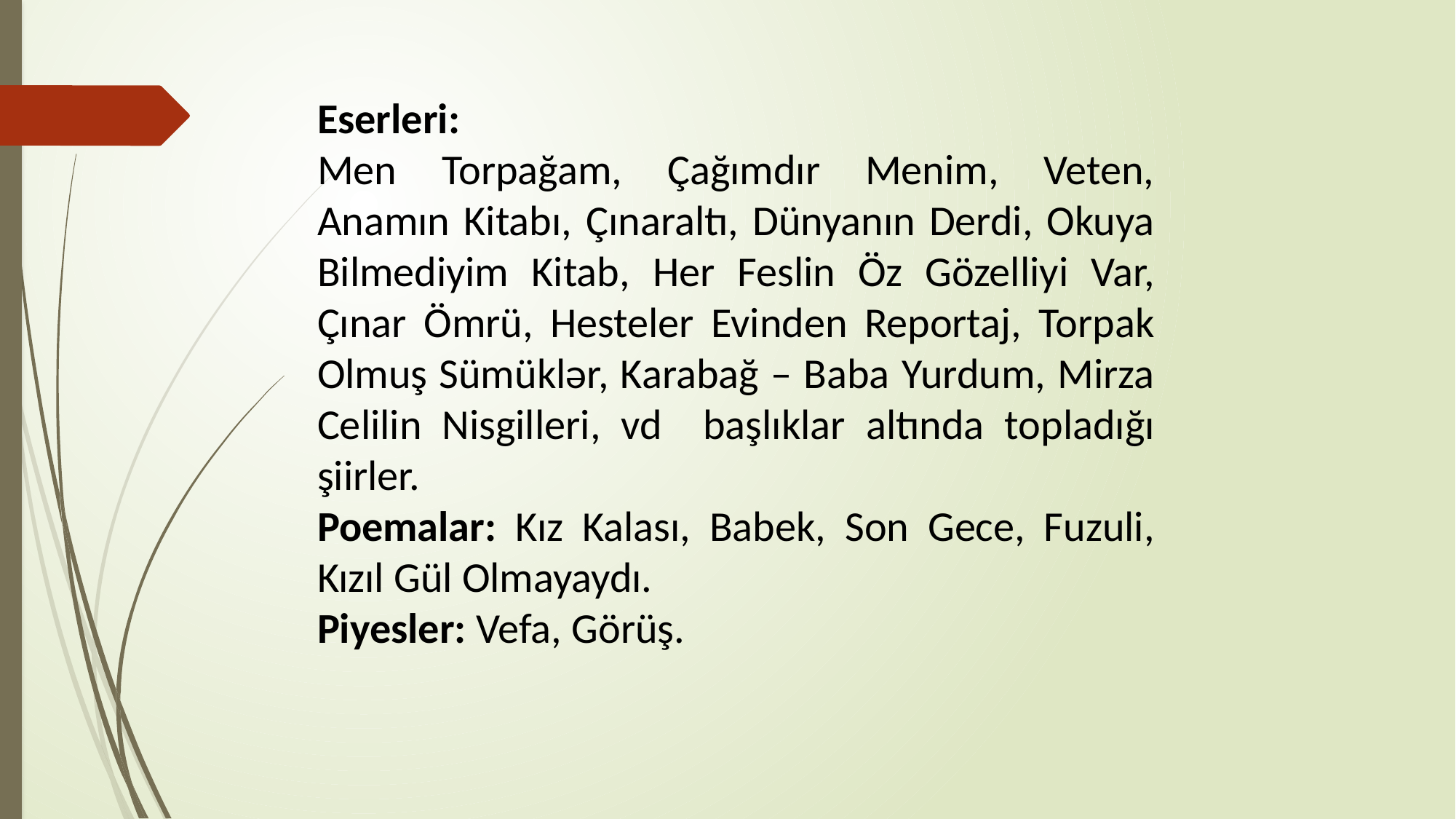

Eserleri:
Men Torpağam, Çağımdır Menim, Veten, Anamın Kitabı, Çınaraltı, Dünyanın Derdi, Okuya Bilmediyim Kitab, Her Feslin Öz Gözelliyi Var, Çınar Ömrü, Hesteler Evinden Reportaj, Torpak Olmuş Sümüklər, Karabağ – Baba Yurdum, Mirza Celilin Nisgilleri, vd  başlıklar altında topladığı şiirler.
Poemalar: Kız Kalası, Babek, Son Gece, Fuzuli, Kızıl Gül Olmayaydı.
Piyesler: Vefa, Görüş.